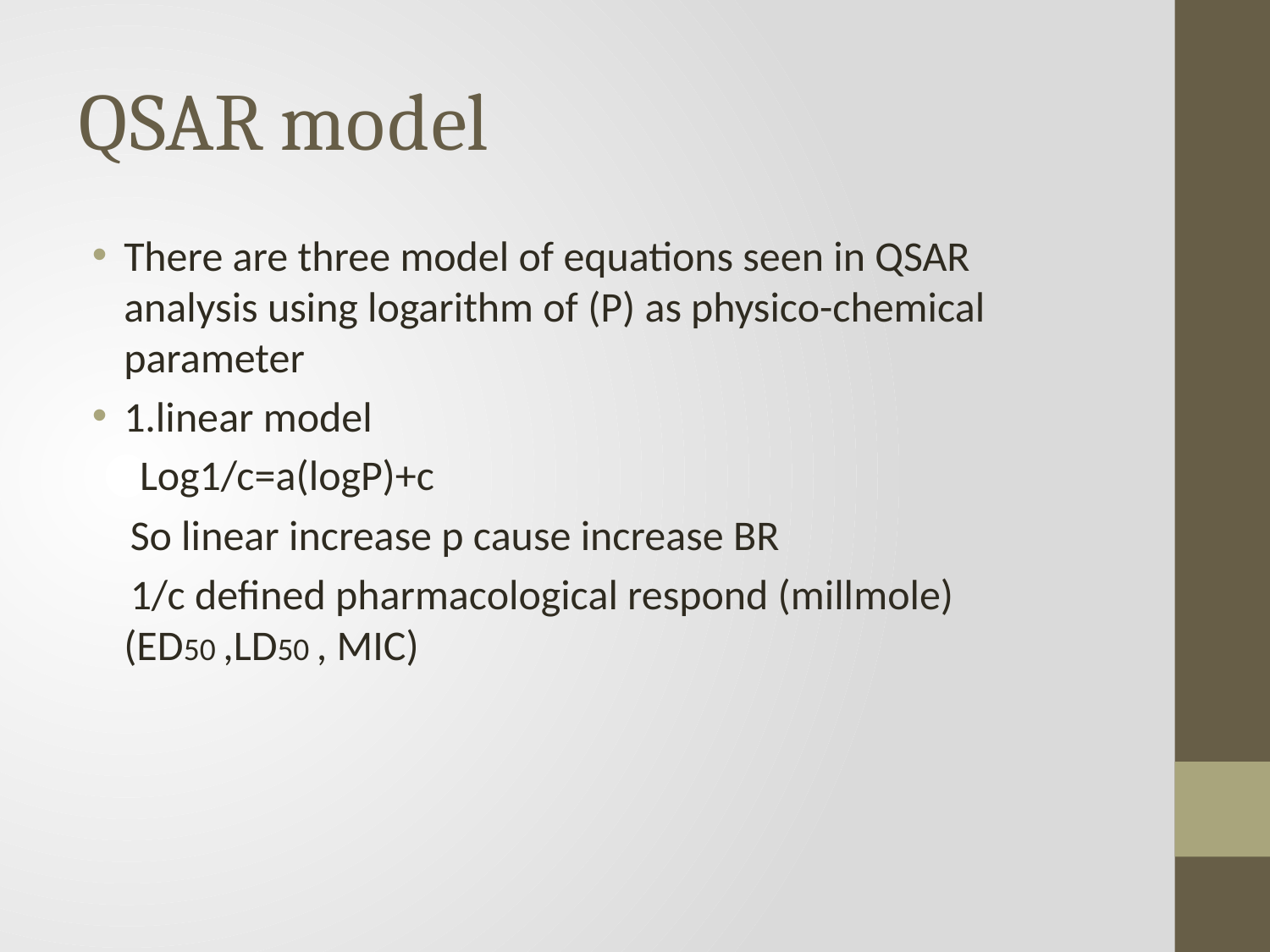

# QSAR model
There are three model of equations seen in QSAR analysis using logarithm of (P) as physico-chemical parameter
1.linear model
     Log1/c=a(logP)+c
    So linear increase p cause increase BR
    1/c defined pharmacological respond (millmole) (ED50 ,LD50 , MIC)